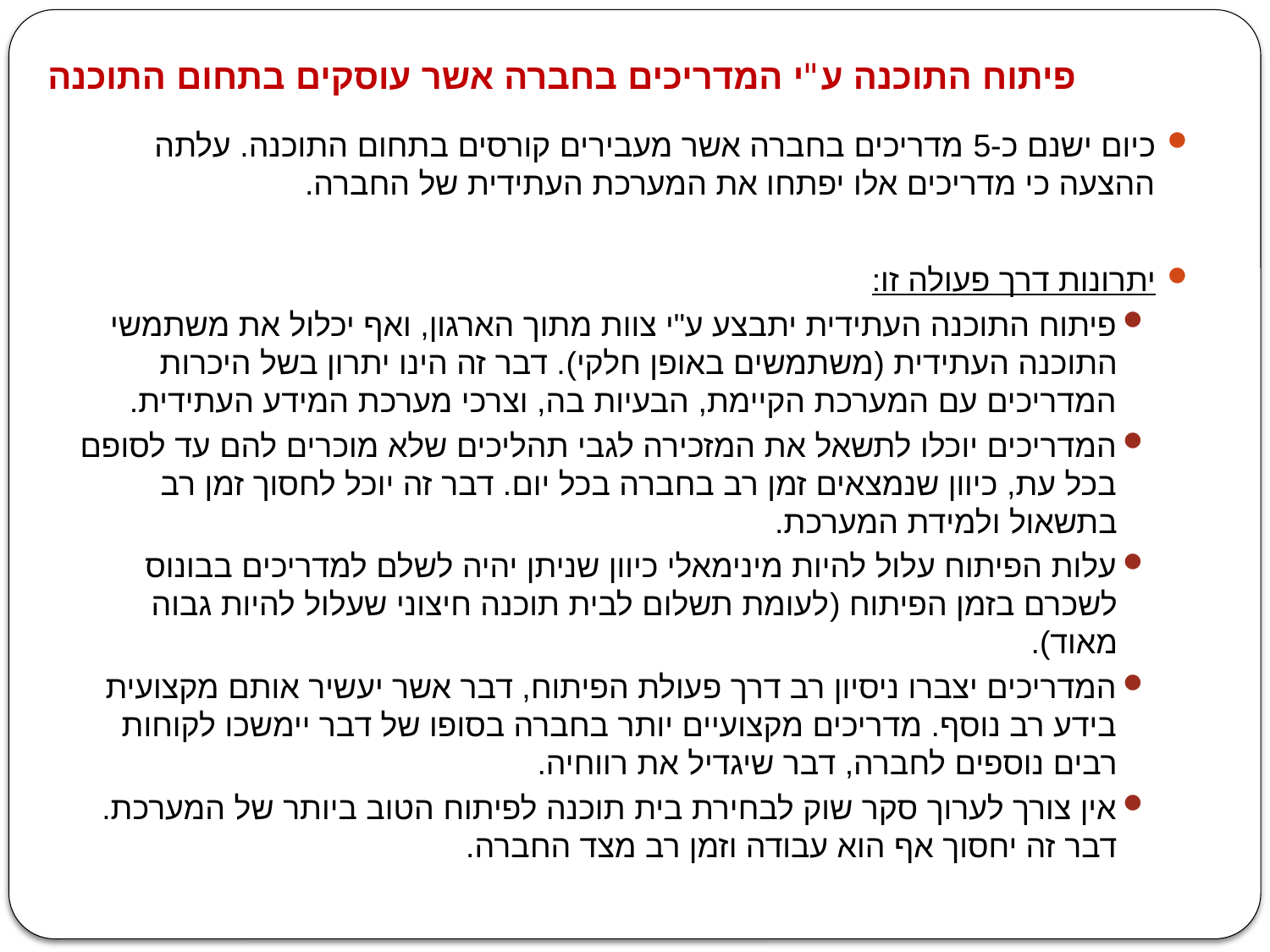

# פיתוח התוכנה ע"י המדריכים בחברה אשר עוסקים בתחום התוכנה
כיום ישנם כ-5 מדריכים בחברה אשר מעבירים קורסים בתחום התוכנה. עלתה ההצעה כי מדריכים אלו יפתחו את המערכת העתידית של החברה.

יתרונות דרך פעולה זו:
פיתוח התוכנה העתידית יתבצע ע"י צוות מתוך הארגון, ואף יכלול את משתמשי התוכנה העתידית (משתמשים באופן חלקי). דבר זה הינו יתרון בשל היכרות המדריכים עם המערכת הקיימת, הבעיות בה, וצרכי מערכת המידע העתידית.
המדריכים יוכלו לתשאל את המזכירה לגבי תהליכים שלא מוכרים להם עד לסופם בכל עת, כיוון שנמצאים זמן רב בחברה בכל יום. דבר זה יוכל לחסוך זמן רב בתשאול ולמידת המערכת.
עלות הפיתוח עלול להיות מינימאלי כיוון שניתן יהיה לשלם למדריכים בבונוס לשכרם בזמן הפיתוח (לעומת תשלום לבית תוכנה חיצוני שעלול להיות גבוה מאוד).
המדריכים יצברו ניסיון רב דרך פעולת הפיתוח, דבר אשר יעשיר אותם מקצועית בידע רב נוסף. מדריכים מקצועיים יותר בחברה בסופו של דבר יימשכו לקוחות רבים נוספים לחברה, דבר שיגדיל את רווחיה.
אין צורך לערוך סקר שוק לבחירת בית תוכנה לפיתוח הטוב ביותר של המערכת. דבר זה יחסוך אף הוא עבודה וזמן רב מצד החברה.